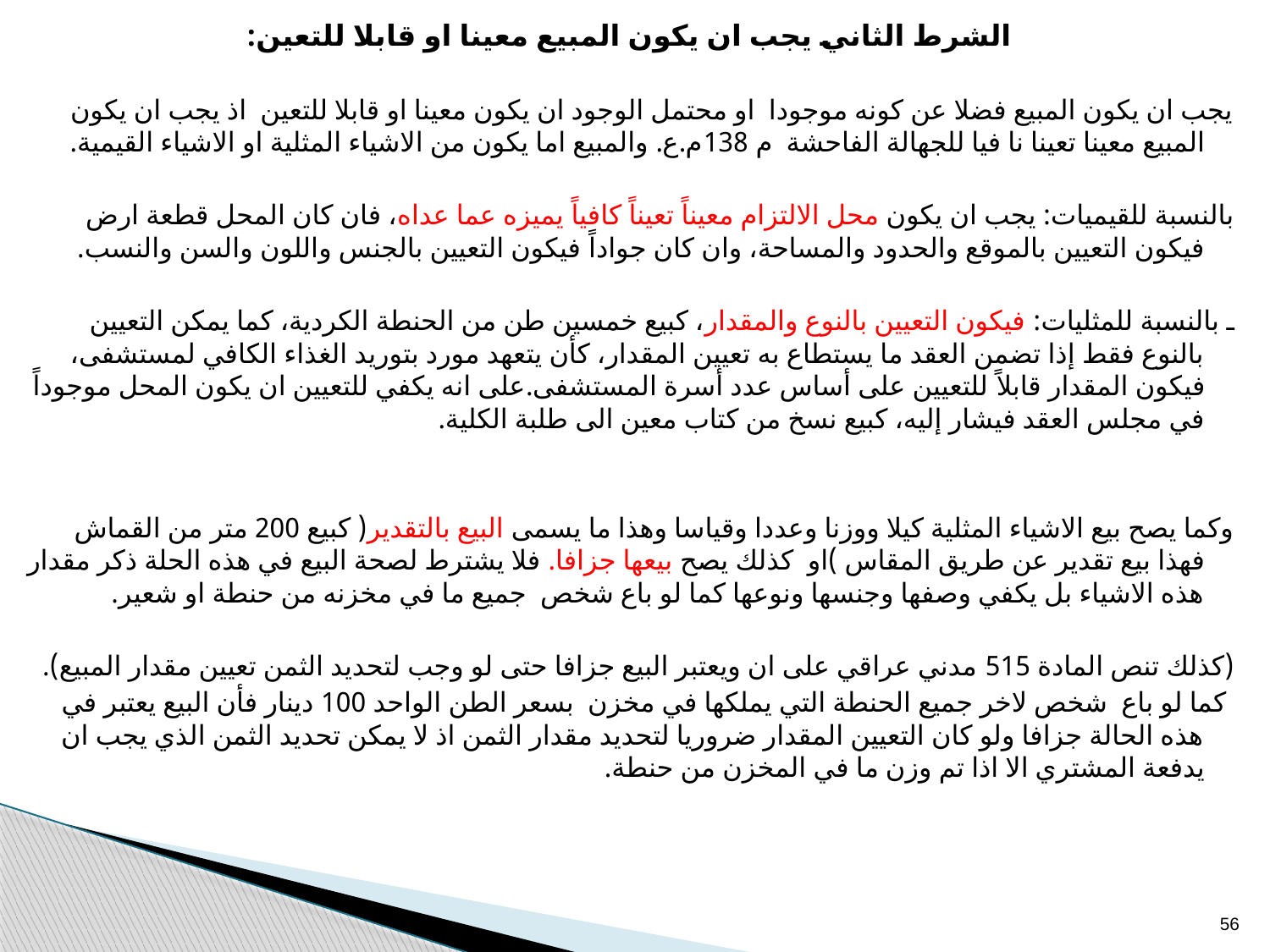

الشرط الثاني يجب ان يكون المبيع معينا او قابلا للتعين:

يجب ان يكون المبيع فضلا عن كونه موجودا  او محتمل الوجود ان يكون معينا او قابلا للتعين  اذ يجب ان يكون المبيع معينا تعينا نا فيا للجهالة الفاحشة  م 138م.ع. والمبيع اما يكون من الاشياء المثلية او الاشياء القيمية.

بالنسبة للقيميات: يجب ان يكون محل الالتزام معيناً تعيناً كافياً يميزه عما عداه، فان كان المحل قطعة ارض فيكون التعيين بالموقع والحدود والمساحة، وان كان جواداً فيكون التعيين بالجنس واللون والسن والنسب.

ـ بالنسبة للمثليات: فيكون التعيين بالنوع والمقدار، كبيع خمسين طن من الحنطة الكردية، كما يمكن التعيين بالنوع فقط إذا تضمن العقد ما يستطاع به تعيين المقدار، كأن يتعهد مورد بتوريد الغذاء الكافي لمستشفى، فيكون المقدار قابلاً للتعيين على أساس عدد أسرة المستشفى.على انه يكفي للتعيين ان يكون المحل موجوداً في مجلس العقد فيشار إليه، كبيع نسخ من كتاب معين الى طلبة الكلية.

وكما يصح بيع الاشياء المثلية كيلا ووزنا وعددا وقياسا وهذا ما يسمى البيع بالتقدير( كبيع 200 متر من القماش فهذا بيع تقدير عن طريق المقاس )او  كذلك يصح بيعها جزافا. فلا يشترط لصحة البيع في هذه الحلة ذكر مقدار هذه الاشياء بل يكفي وصفها وجنسها ونوعها كما لو باع شخص  جميع ما في مخزنه من حنطة او شعير.

(كذلك تنص المادة 515 مدني عراقي على ان ويعتبر البيع جزافا حتى لو وجب لتحديد الثمن تعيين مقدار المبيع).
 كما لو باع  شخص لاخر جميع الحنطة التي يملكها في مخزن  بسعر الطن الواحد 100 دينار فأن البيع يعتبر في هذه الحالة جزافا ولو كان التعيين المقدار ضروريا لتحديد مقدار الثمن اذ لا يمكن تحديد الثمن الذي يجب ان يدفعة المشتري الا اذا تم وزن ما في المخزن من حنطة.

56